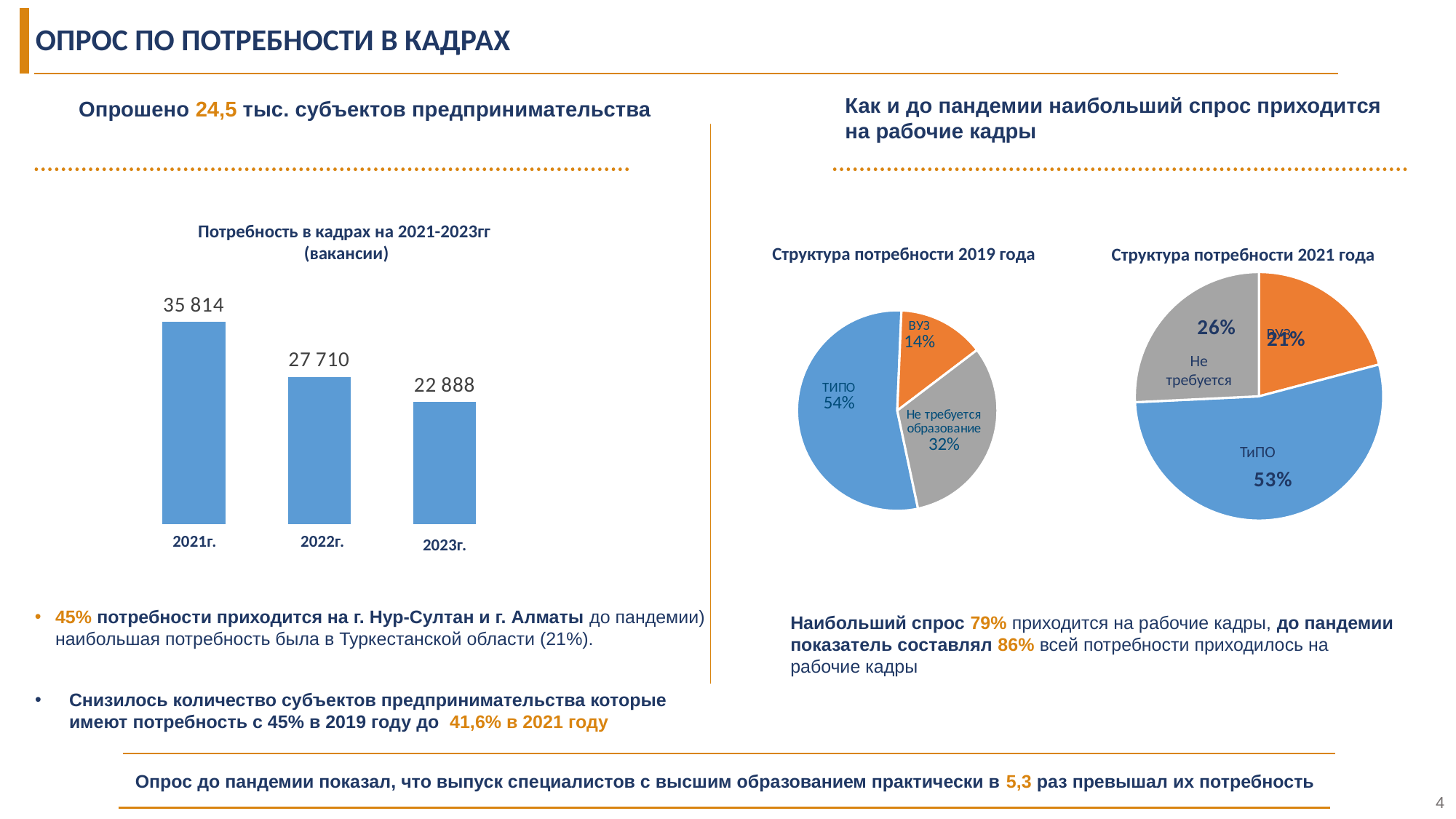

ОПРОС ПО ПОТРЕБНОСТИ В КАДРАХ
Как и до пандемии наибольший спрос приходится на рабочие кадры
Опрошено 24,5 тыс. субъектов предпринимательства
Потребность в кадрах на 2021-2023гг
(вакансии)
Структура потребности 2019 года
Структура потребности 2021 года

### Chart

| Category |  |
|---|---|
| Потребность 2021 г. | 45492.0 |
| Потребность 2022 г. | 33102.0 |
| Потребность 2023 г. | 27517.0 |

### Chart

| Category |  |
|---|---|
| ВУЗ | 7478.0 |
| ТиПО | 19112.0 |
| Не требуется | 9224.0 |
ВУЗ
Не требуется
ТиПО

### Chart

| Category |  |
|---|---|
| ТИПО | 54.0 |
| ВУЗ | 14.0 |
| Не требуется образование | 32.0 |
2021г.
2022г.
2023г.
45% потребности приходится на г. Нур-Султан и г. Алматы до пандемии) наибольшая потребность была в Туркестанской области (21%).
Наибольший спрос 79% приходится на рабочие кадры, до пандемии показатель составлял 86% всей потребности приходилось на рабочие кадры
Снизилось количество субъектов предпринимательства которые имеют потребность с 45% в 2019 году до  41,6% в 2021 году
Опрос до пандемии показал, что выпуск специалистов с высшим образованием практически в 5,3 раз превышал их потребность